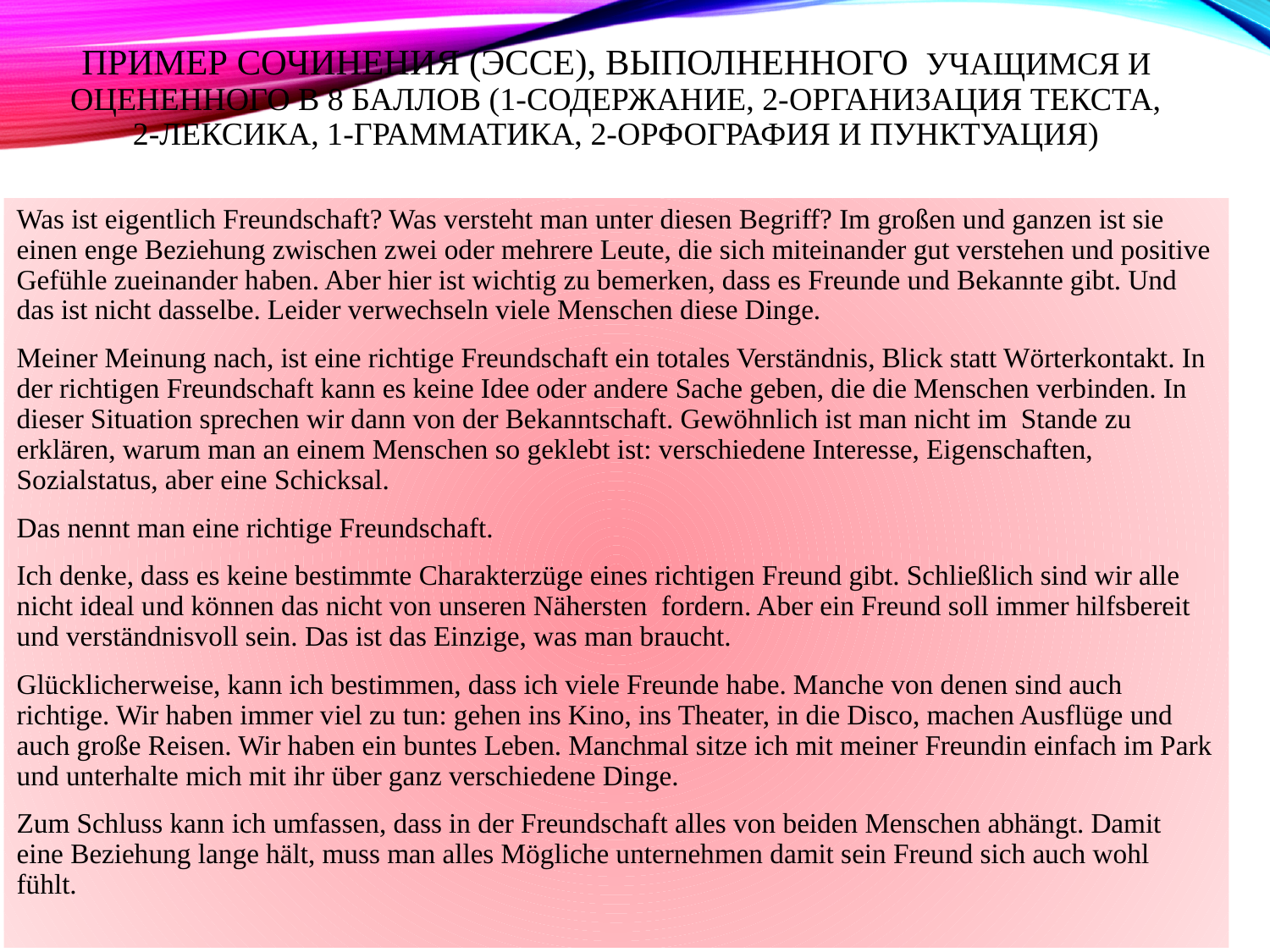

# Пример сочинения (эссе), выполненного  учащимся и оцененного в 8 баллов (1-содержание, 2-организация текста, 2-лексика, 1-грамматика, 2-орфография и пунктуация)
Was ist eigentlich Freundschaft? Was versteht man unter diesen Begriff? Im großen und ganzen ist sie einen enge Beziehung zwischen zwei oder mehrere Leute, die sich miteinander gut verstehen und positive Gefühle zueinander haben. Aber hier ist wichtig zu bemerken, dass es Freunde und Bekannte gibt. Und das ist nicht dasselbe. Leider verwechseln viele Menschen diese Dinge.
Meiner Meinung nach, ist eine richtige Freundschaft ein totales Verständnis, Blick statt Wörterkontakt. In der richtigen Freundschaft kann es keine Idee oder andere Sache geben, die die Menschen verbinden. In dieser Situation sprechen wir dann von der Bekanntschaft. Gewöhnlich ist man nicht im  Stande zu erklären, warum man an einem Menschen so geklebt ist: verschiedene Interesse, Eigenschaften, Sozialstatus, aber eine Schicksal.
Das nennt man eine richtige Freundschaft.
Ich denke, dass es keine bestimmte Charakterzüge eines richtigen Freund gibt. Schließlich sind wir alle nicht ideal und können das nicht von unseren Nähersten  fordern. Aber ein Freund soll immer hilfsbereit und verständnisvoll sein. Das ist das Einzige, was man braucht.
Glücklicherweise, kann ich bestimmen, dass ich viele Freunde habe. Manche von denen sind auch richtige. Wir haben immer viel zu tun: gehen ins Kino, ins Theater, in die Disco, machen Ausflüge und auch große Reisen. Wir haben ein buntes Leben. Manchmal sitze ich mit meiner Freundin einfach im Park und unterhalte mich mit ihr über ganz verschiedene Dinge.
Zum Schluss kann ich umfassen, dass in der Freundschaft alles von beiden Menschen abhängt. Damit eine Beziehung lange hält, muss man alles Mögliche unternehmen damit sein Freund sich auch wohl fühlt.